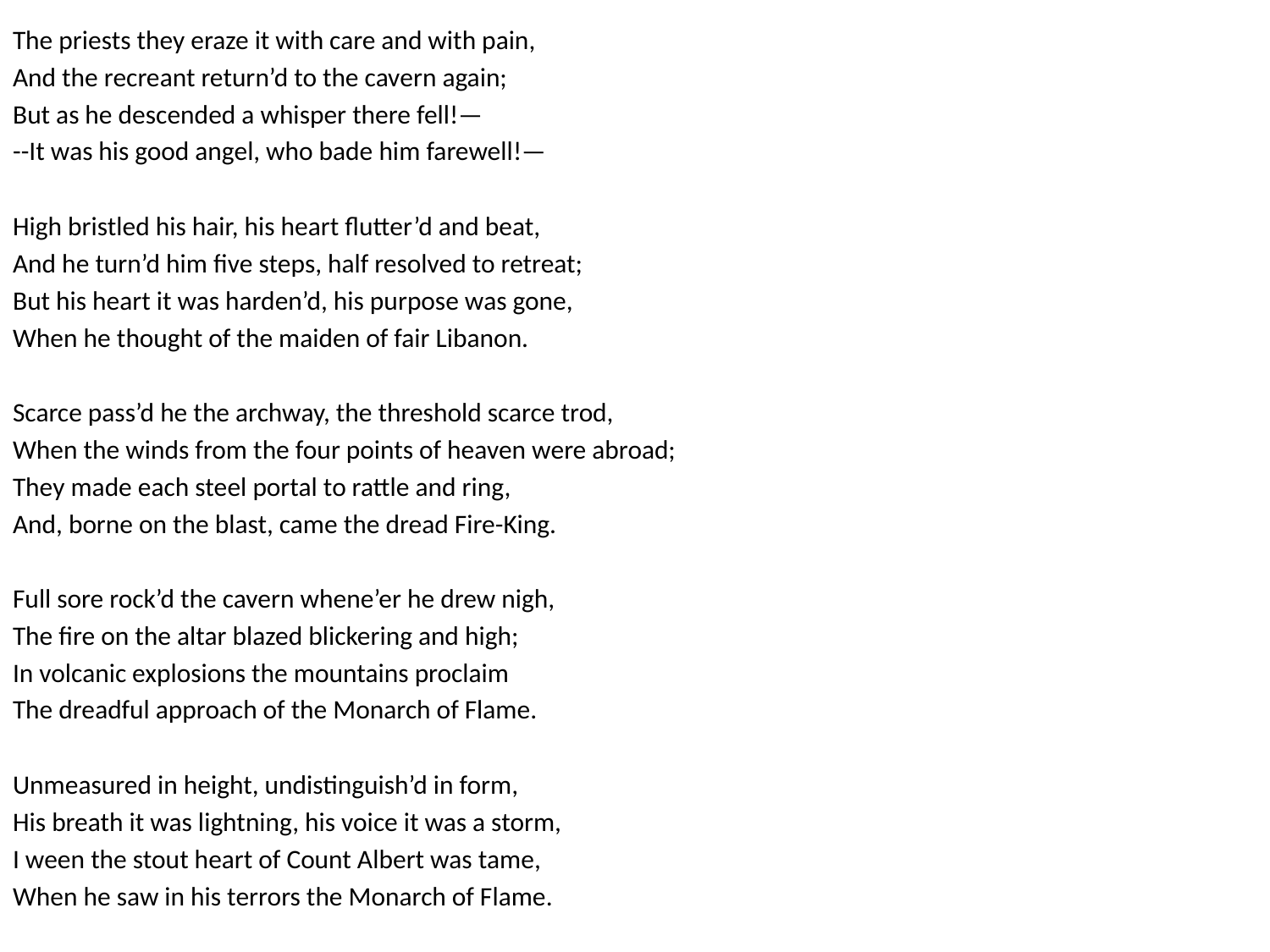

#
The priests they eraze it with care and with pain,
And the recreant return’d to the cavern again;
But as he descended a whisper there fell!—
--It was his good angel, who bade him farewell!—

High bristled his hair, his heart flutter’d and beat,
And he turn’d him five steps, half resolved to retreat;
But his heart it was harden’d, his purpose was gone,
When he thought of the maiden of fair Libanon.

Scarce pass’d he the archway, the threshold scarce trod,
When the winds from the four points of heaven were abroad;
They made each steel portal to rattle and ring,
And, borne on the blast, came the dread Fire-King.

Full sore rock’d the cavern whene’er he drew nigh,
The fire on the altar blazed blickering and high;
In volcanic explosions the mountains proclaim
The dreadful approach of the Monarch of Flame.

Unmeasured in height, undistinguish’d in form,
His breath it was lightning, his voice it was a storm,
I ween the stout heart of Count Albert was tame,
When he saw in his terrors the Monarch of Flame.